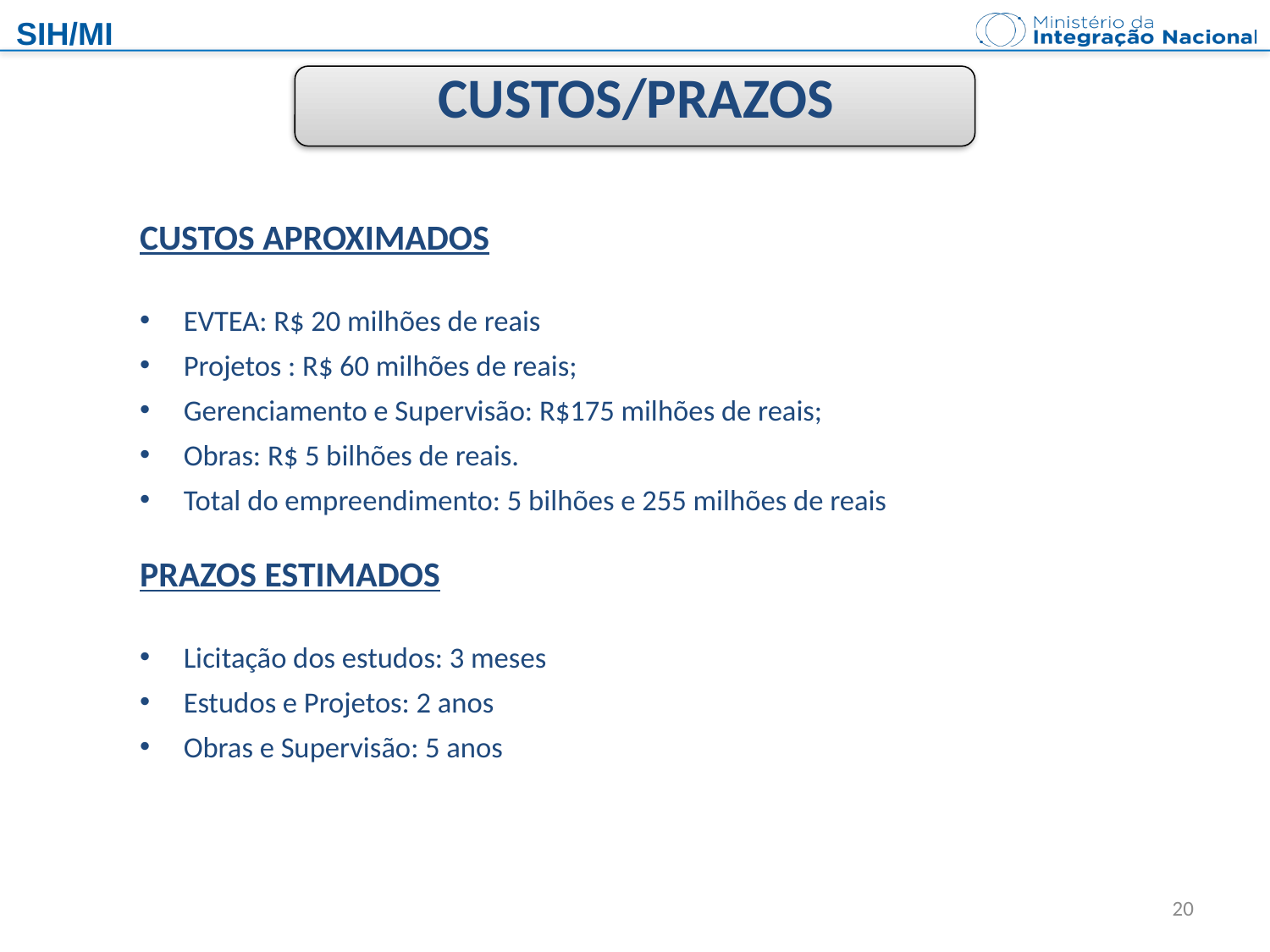

CUSTOS/PRAZOS

CUSTOS APROXIMADOS

EVTEA: R$ 20 milhões de reais
Projetos : R$ 60 milhões de reais;
Gerenciamento e Supervisão: R$175 milhões de reais;
Obras: R$ 5 bilhões de reais.
Total do empreendimento: 5 bilhões e 255 milhões de reais

PRAZOS ESTIMADOS

Licitação dos estudos: 3 meses
Estudos e Projetos: 2 anos
Obras e Supervisão: 5 anos

20